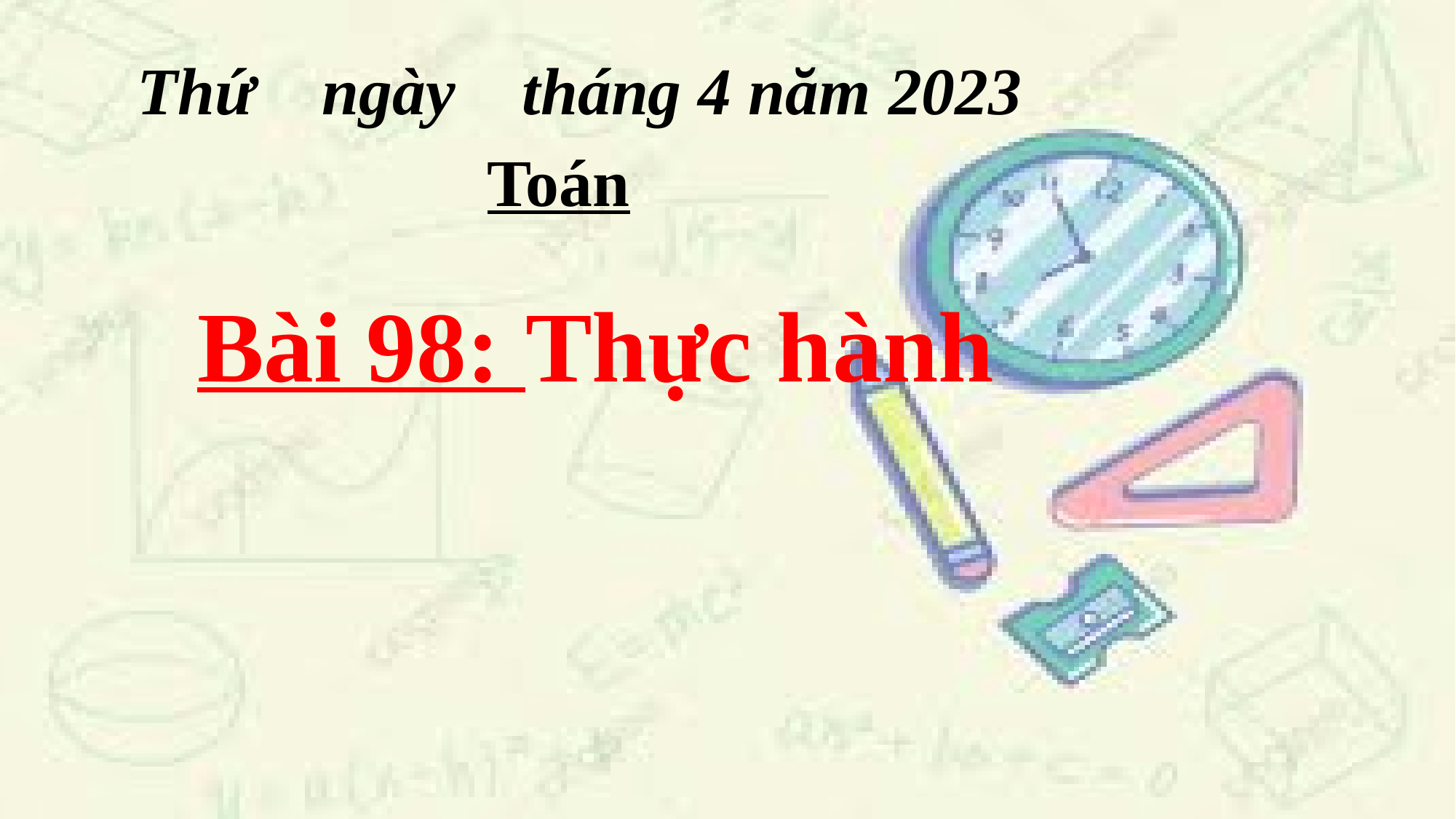

Thứ    ngày    tháng 4 năm 2023
Toán
Bài 98: Thực hành